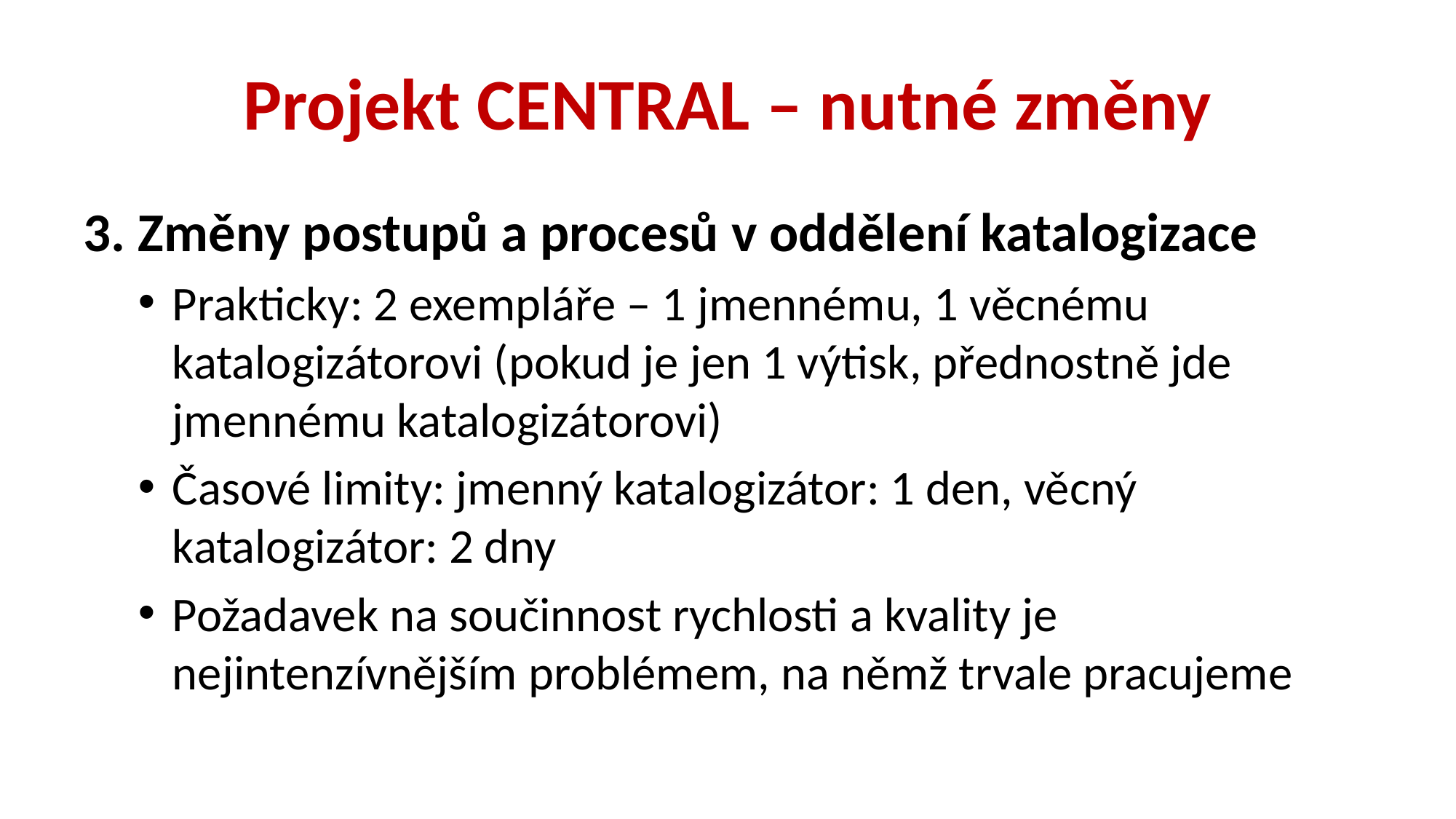

# Projekt CENTRAL – nutné změny
3. Změny postupů a procesů v oddělení katalogizace
Prakticky: 2 exempláře – 1 jmennému, 1 věcnému katalogizátorovi (pokud je jen 1 výtisk, přednostně jde jmennému katalogizátorovi)
Časové limity: jmenný katalogizátor: 1 den, věcný katalogizátor: 2 dny
Požadavek na součinnost rychlosti a kvality je nejintenzívnějším problémem, na němž trvale pracujeme